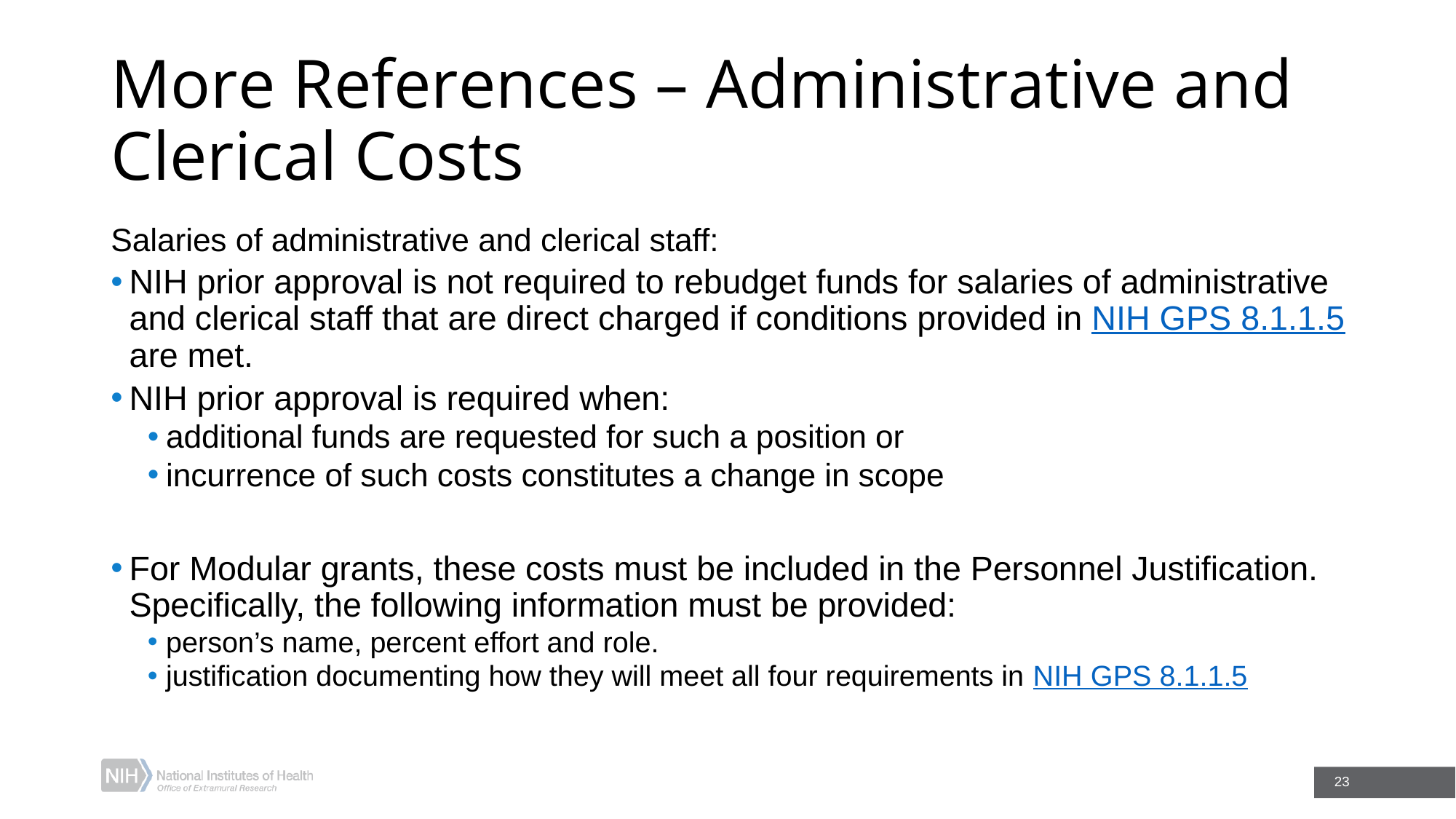

# More References – Administrative and Clerical Costs
Salaries of administrative and clerical staff:
NIH prior approval is not required to rebudget funds for salaries of administrative and clerical staff that are direct charged if conditions provided in NIH GPS 8.1.1.5 are met.
NIH prior approval is required when:
additional funds are requested for such a position or
incurrence of such costs constitutes a change in scope

For Modular grants, these costs must be included in the Personnel Justification.  Specifically, the following information must be provided:
person’s name, percent effort and role.
justification documenting how they will meet all four requirements in NIH GPS 8.1.1.5

23